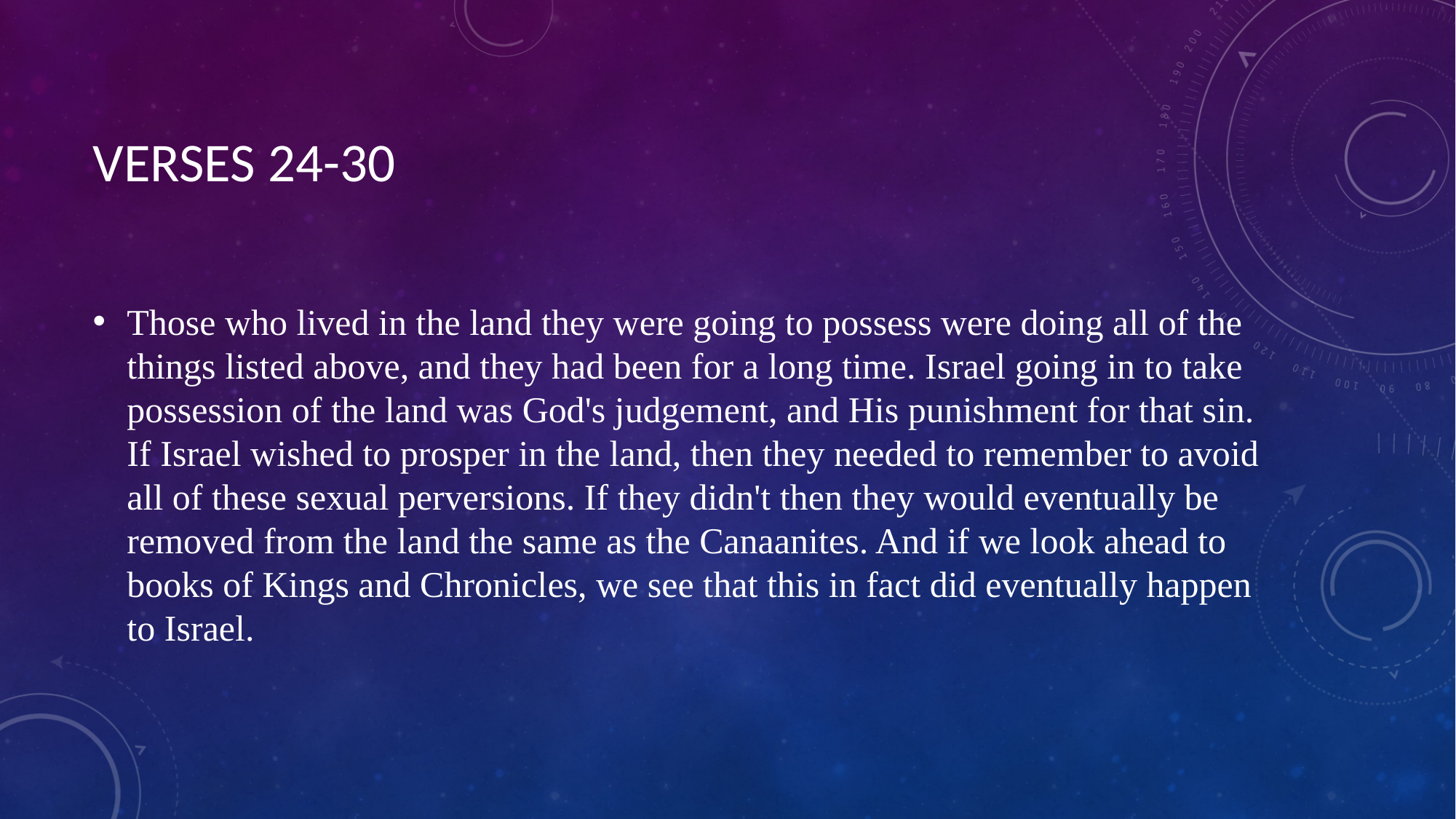

# Verses 24-30
Those who lived in the land they were going to possess were doing all of the things listed above, and they had been for a long time. Israel going in to take possession of the land was God's judgement, and His punishment for that sin. If Israel wished to prosper in the land, then they needed to remember to avoid all of these sexual perversions. If they didn't then they would eventually be removed from the land the same as the Canaanites. And if we look ahead to books of Kings and Chronicles, we see that this in fact did eventually happen to Israel.